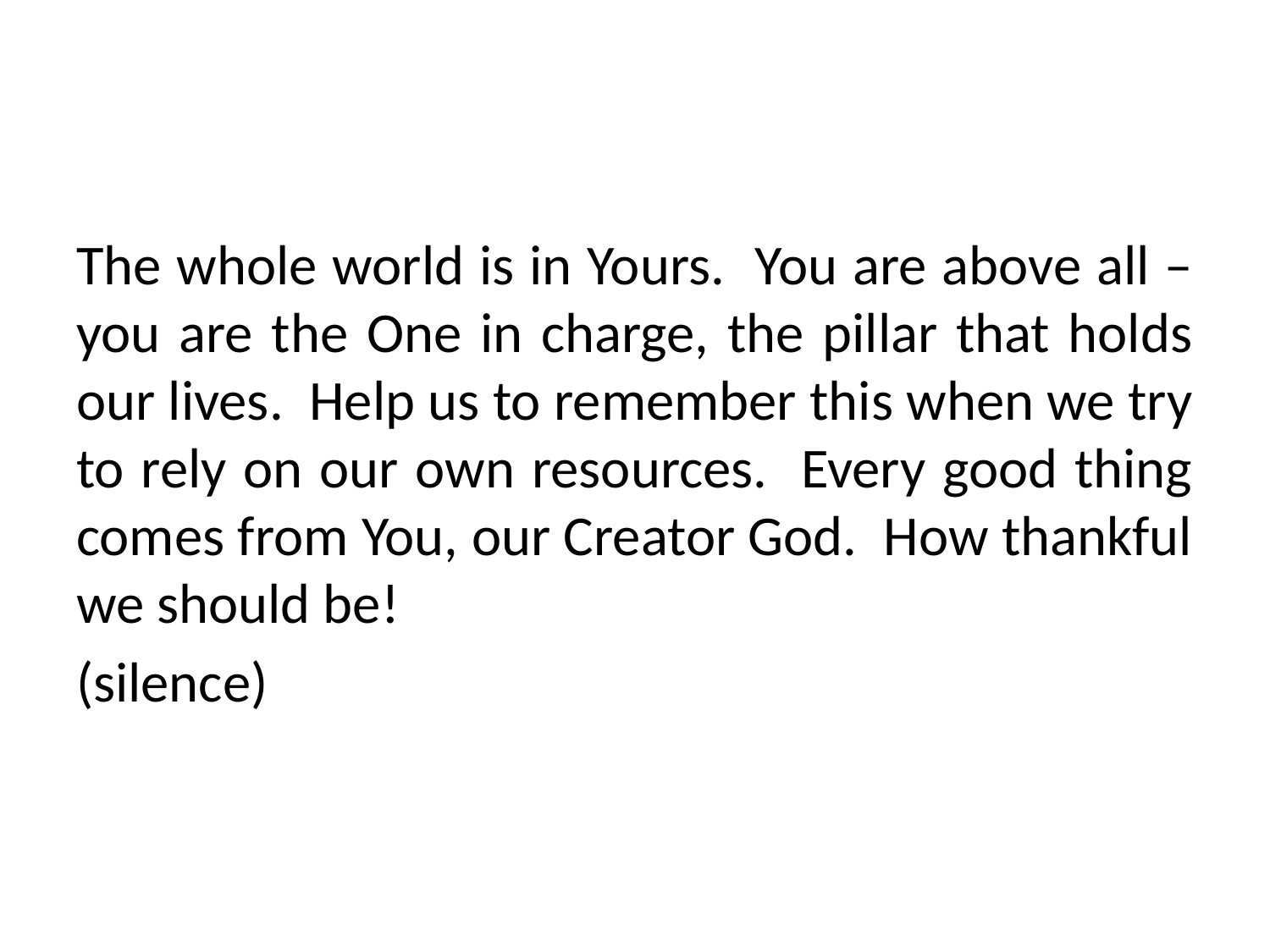

The whole world is in Yours.  You are above all – you are the One in charge, the pillar that holds our lives.  Help us to remember this when we try to rely on our own resources.  Every good thing comes from You, our Creator God.  How thankful we should be!
(silence)